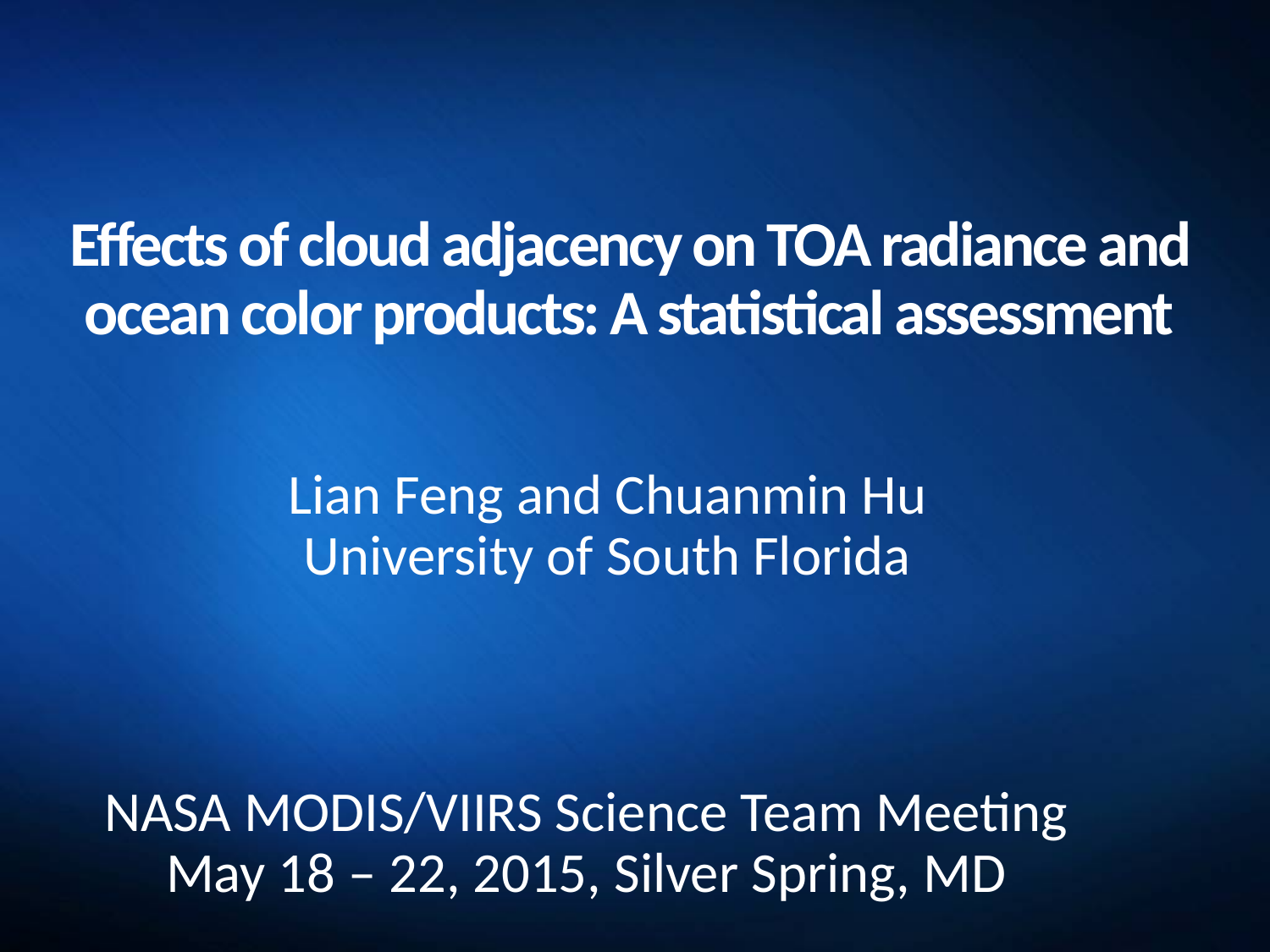

# Effects of cloud adjacency on TOA radiance and ocean color products: A statistical assessment
Lian Feng and Chuanmin Hu
University of South Florida
NASA MODIS/VIIRS Science Team Meeting
May 18 – 22, 2015, Silver Spring, MD